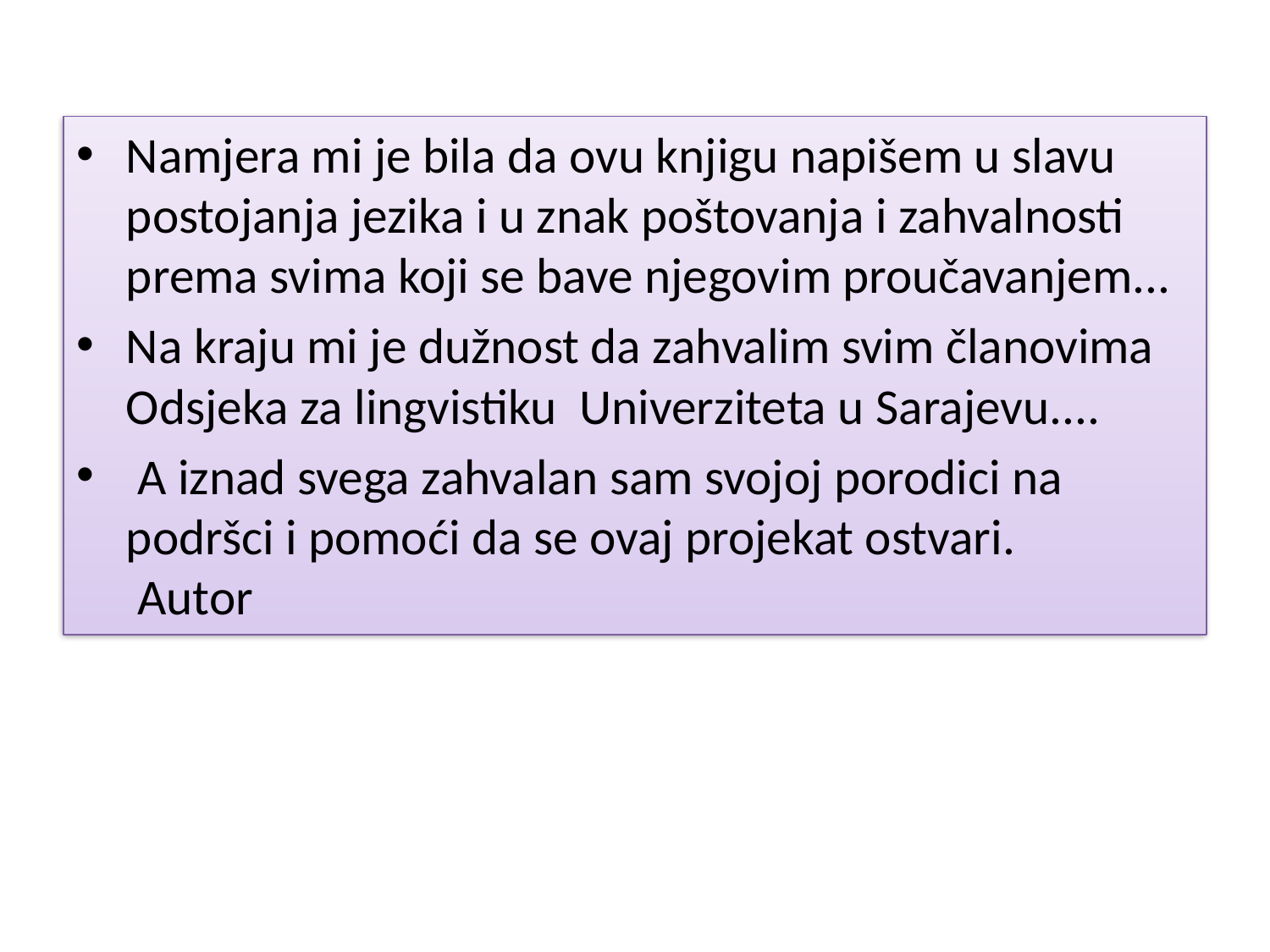

Namjera mi je bila da ovu knjigu napišem u slavu postojanja jezika i u znak poštovanja i zahvalnosti prema svima koji se bave njegovim proučavanjem...
Na kraju mi je dužnost da zahvalim svim članovima Odsjeka za lingvistiku  Univerziteta u Sarajevu....
 A iznad svega zahvalan sam svojoj porodici na podršci i pomoći da se ovaj projekat ostvari.                 Autor